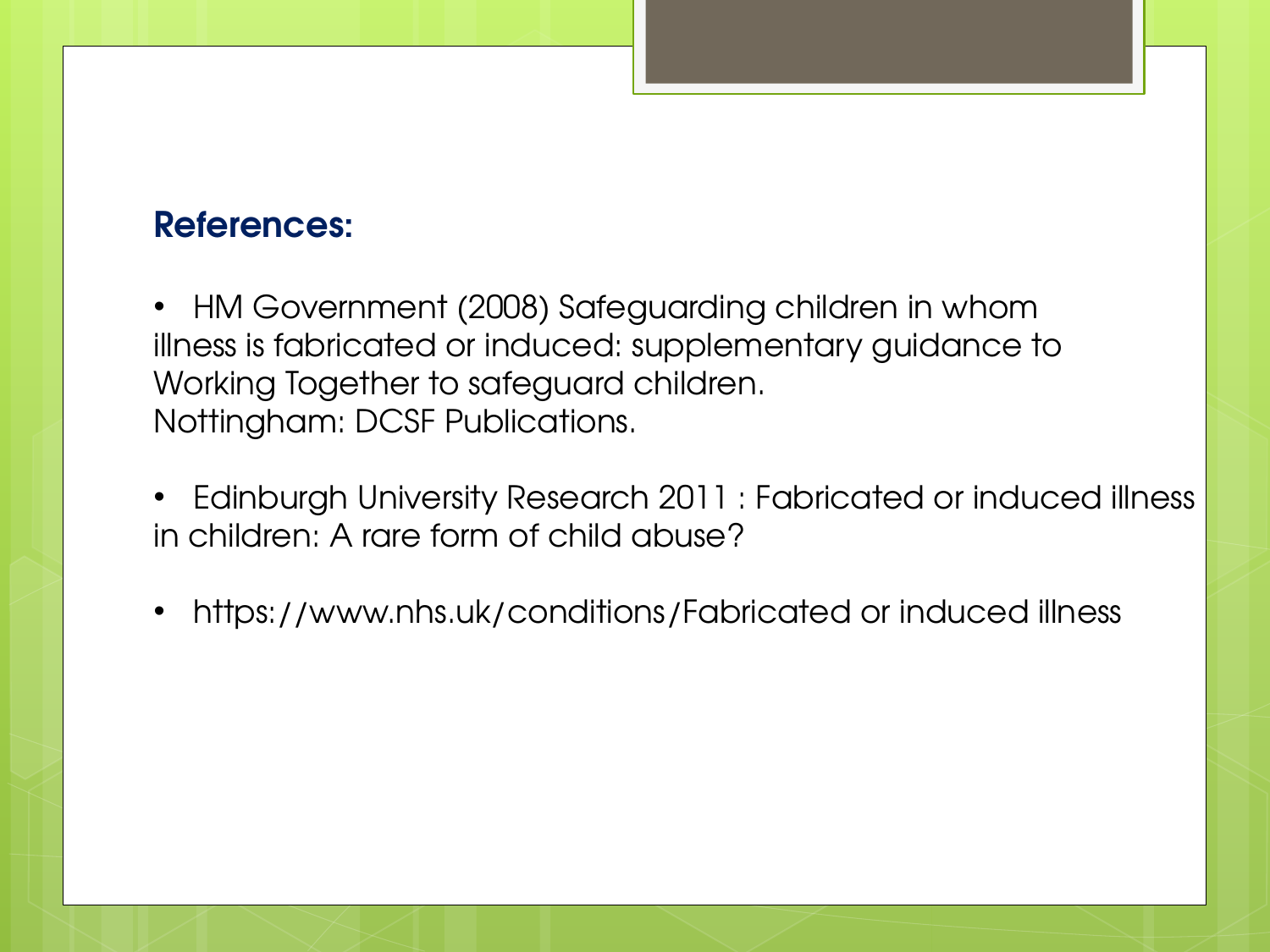

References:

HM Government (2008) Safeguarding children in whom
illness is fabricated or induced: supplementary guidance to
Working Together to safeguard children.
Nottingham: DCSF Publications.

Edinburgh University Research 2011 : Fabricated or induced illness
in children: A rare form of child abuse?

https://www.nhs.uk/conditions/Fabricated or induced illness